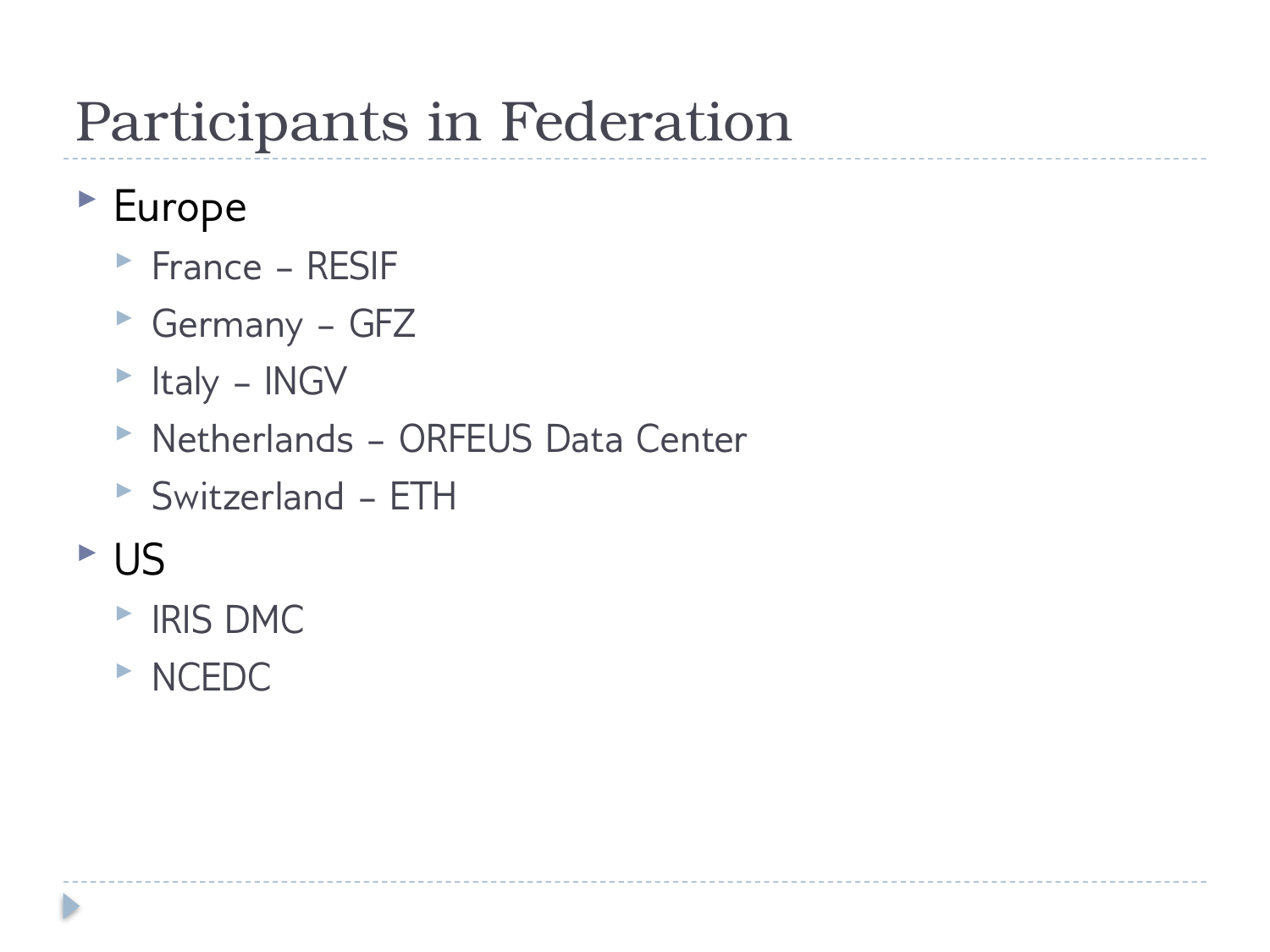

# Participants in Federation
Europe
France – RESIF
Germany – GFZ
Italy – INGV
Netherlands – ORFEUS Data Center
Switzerland – ETH
US
IRIS DMC
NCEDC